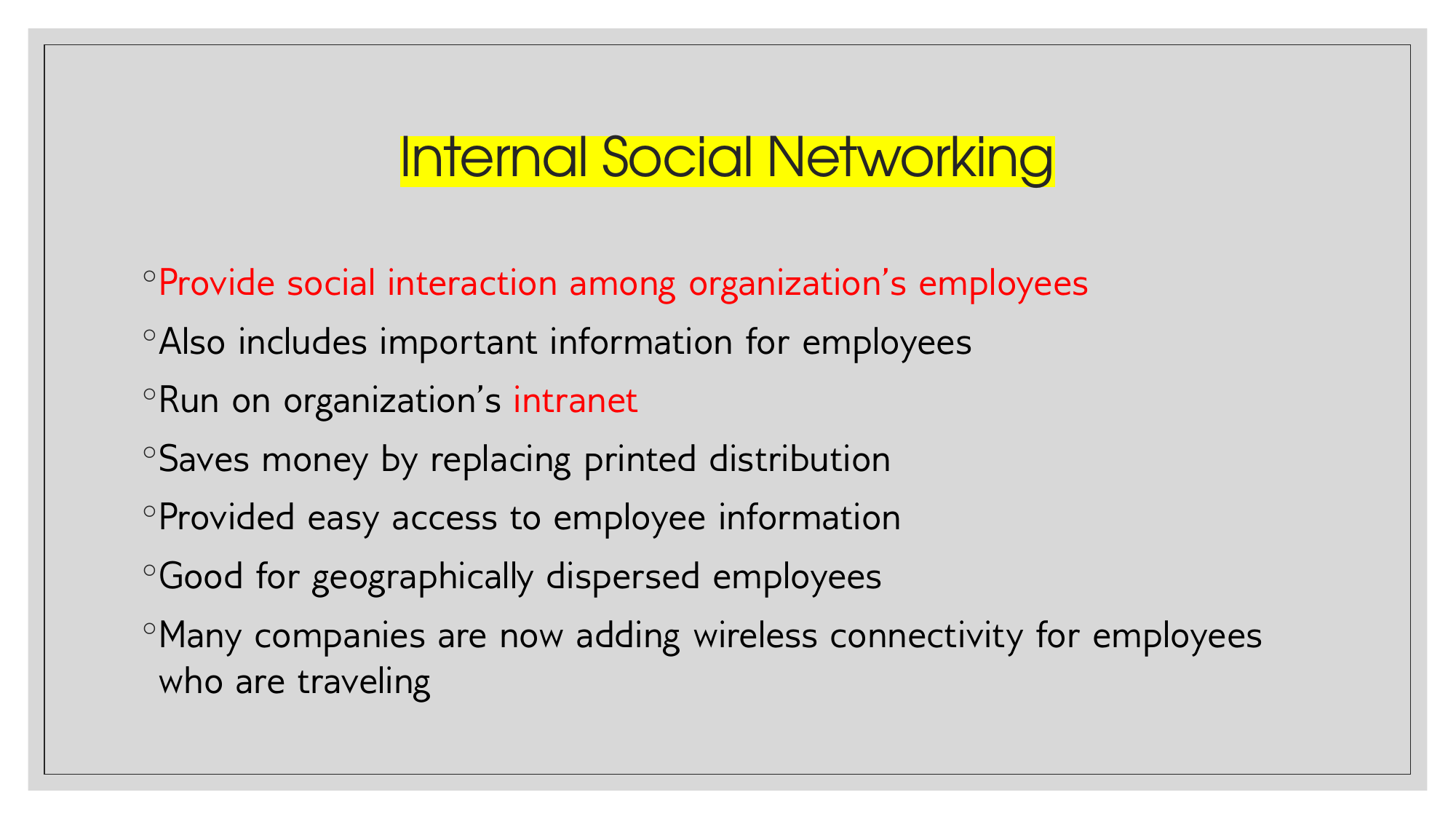

# Internal Social Networking
Provide social interaction among organization’s employees
Also includes important information for employees
Run on organization’s intranet
Saves money by replacing printed distribution
Provided easy access to employee information
Good for geographically dispersed employees
Many companies are now adding wireless connectivity for employees who are traveling